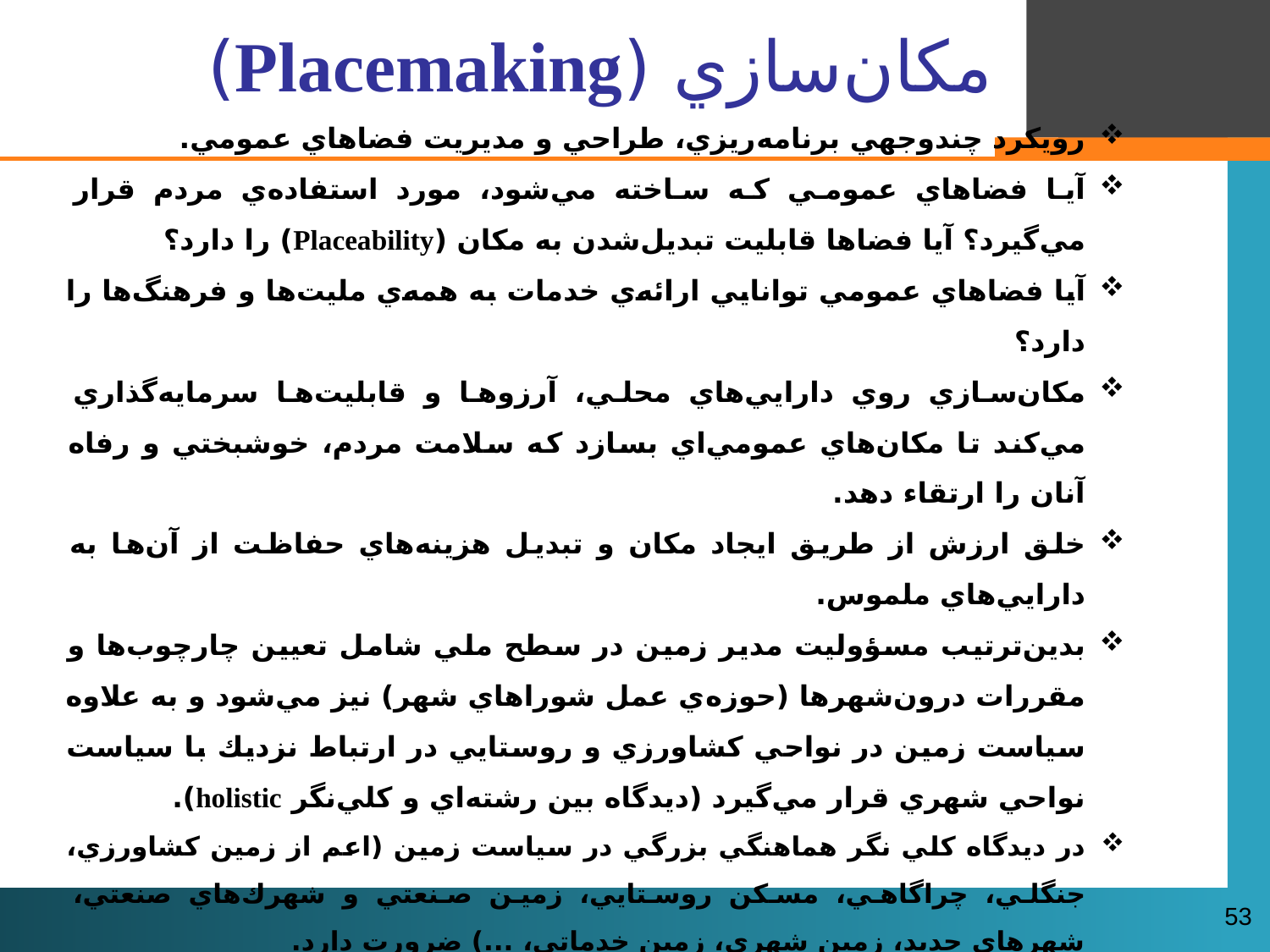

# مكان‌سازي (Placemaking)
رويكرد چندوجهي برنامه‌ريزي، طراحي و مديريت فضاهاي عمومي.
آيا فضاهاي عمومي كه ساخته مي‌شود، مورد استفاده‌ي مردم قرار مي‌گيرد؟ آيا فضاها قابليت تبديل‌شدن به مكان (Placeability) را دارد؟
آيا فضاهاي عمومي توانايي ارائه‌ي خدمات به همه‌ي مليت‌ها و فرهنگ‌ها را دارد؟
مكان‌سازي روي دارايي‌هاي محلي، آرزوها و قابليت‌ها سرمايه‌گذاري مي‌كند تا مكان‌هاي عمومي‌اي بسازد كه سلامت مردم، خوشبختي و رفاه آنان را ارتقاء دهد.
خلق ارزش از طريق ايجاد مكان و تبديل هزينه‌هاي حفاظت از آن‌ها به دارايي‌هاي ملموس.
بدين‌ترتيب مسؤوليت مدير زمين در سطح ملي شامل تعيين چارچوب‌ها و مقررات درون‌شهرها (حوزه‌ي عمل شوراهاي شهر) نيز مي‌شود و به علاوه سياست زمين در نواحي كشاورزي و روستايي در ارتباط نزديك با سياست نواحي شهري قرار مي‌گيرد (ديدگاه بين رشته‌اي و كلي‌نگر holistic).
در ديدگاه كلي نگر هماهنگي بزرگي در سياست زمين (اعم از زمين كشاورزي، جنگلي، چراگاهي، مسكن روستايي، زمين صنعتي و شهرك‌هاي صنعتي، شهرهاي جديد، زمين شهري، زمين خدماتي، ...) ضرورت دارد.

53